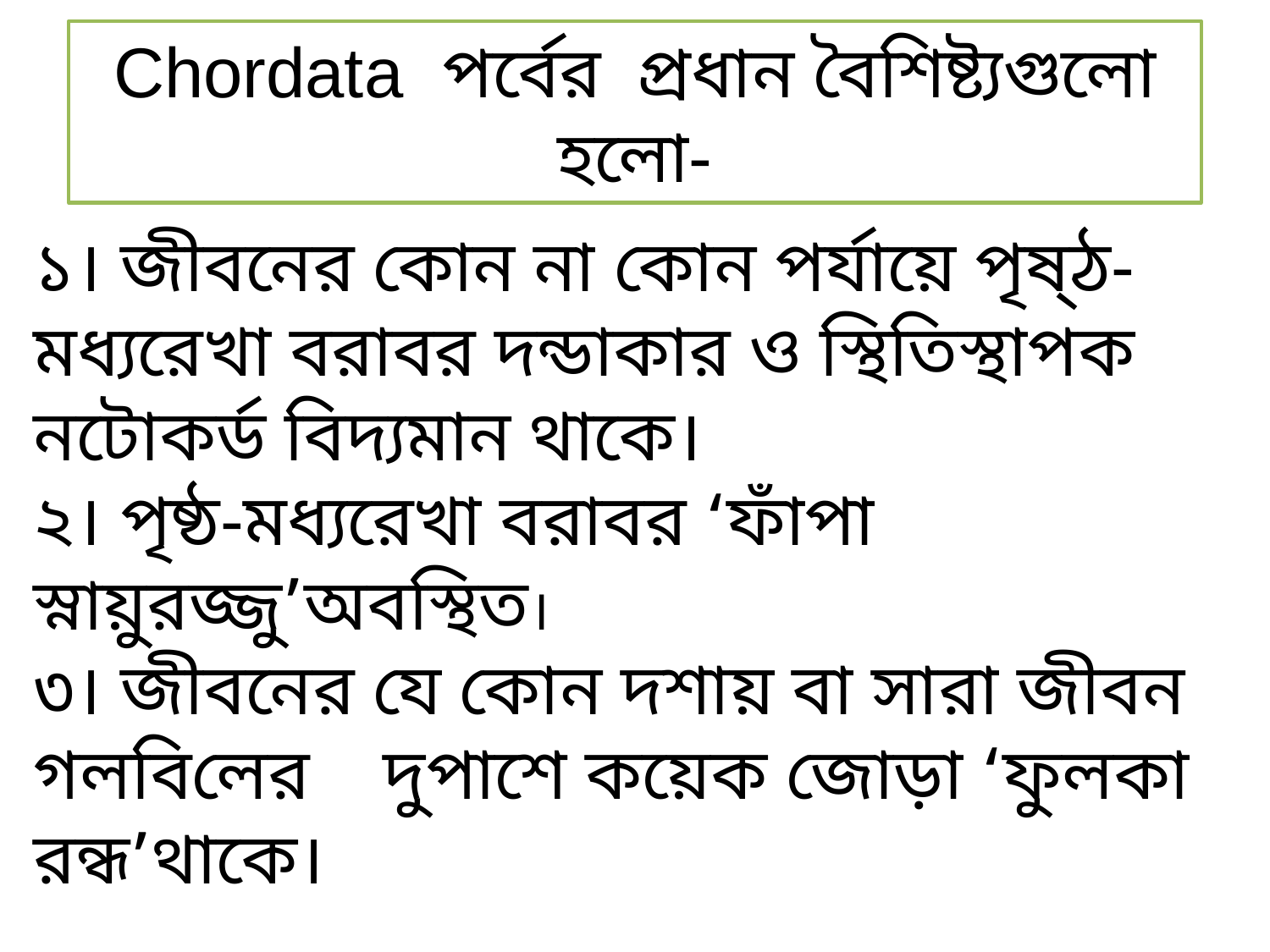

Chordata  পর্বের  প্রধান বৈশিষ্ট্যগুলো হলো-
১। জীবনের কোন না কোন পর্যায়ে পৃষ্ঠ- মধ্যরেখা বরাবর দন্ডাকার ও স্থিতিস্থাপক নটোকর্ড বিদ্যমান থাকে।
২। পৃষ্ঠ-মধ্যরেখা বরাবর ‘ফাঁপা স্নায়ুরজ্জু’অবস্থিত।
৩। জীবনের যে কোন দশায় বা সারা জীবন গলবিলের    দুপাশে কয়েক জোড়া ‘ফুলকা রন্ধ’থাকে।